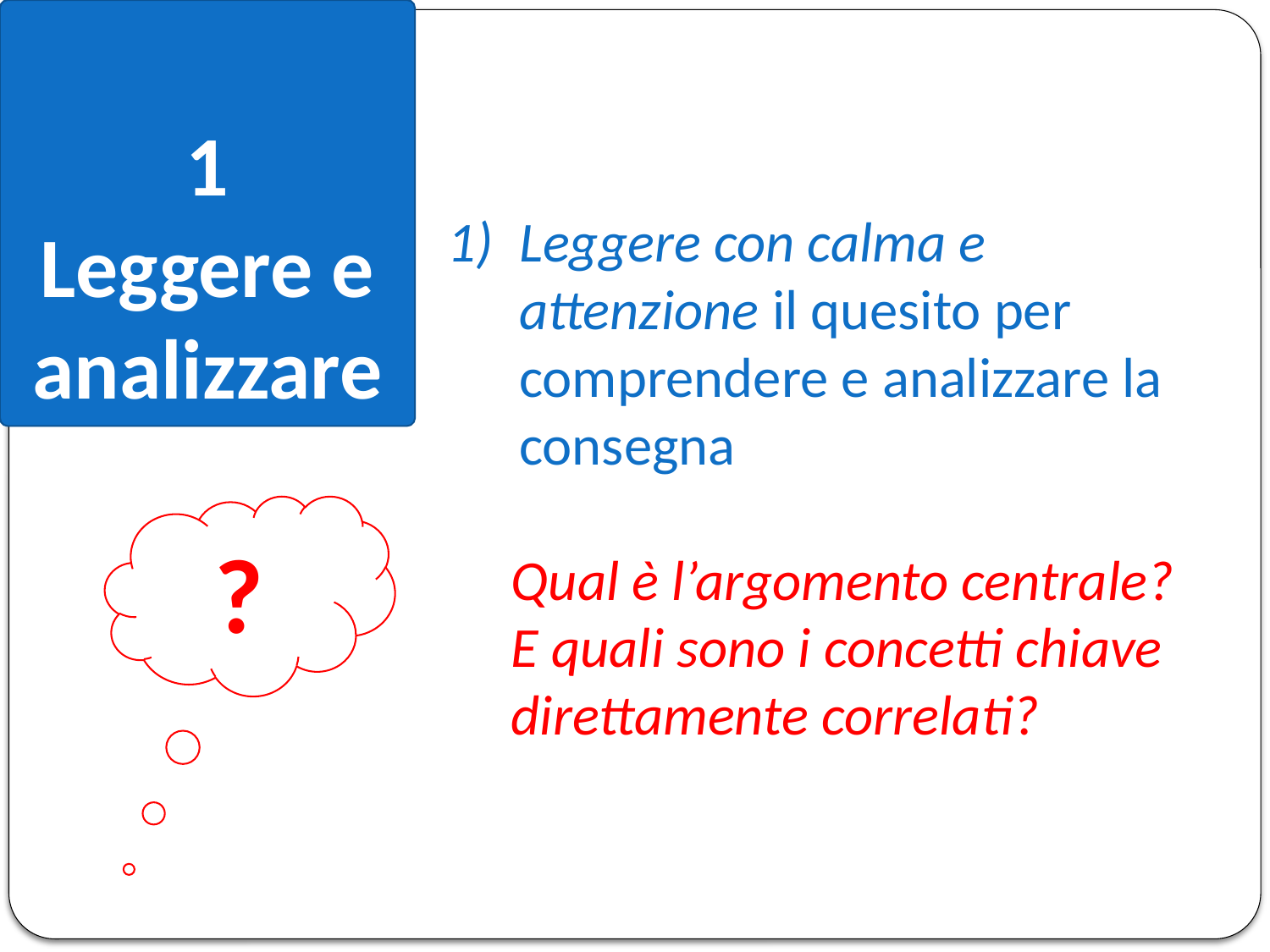

1
Leggere e analizzare
Leggere con calma e attenzione il quesito per comprendere e analizzare la consegna

	Qual è l’argomento centrale?
	E quali sono i concetti chiave direttamente correlati?
?